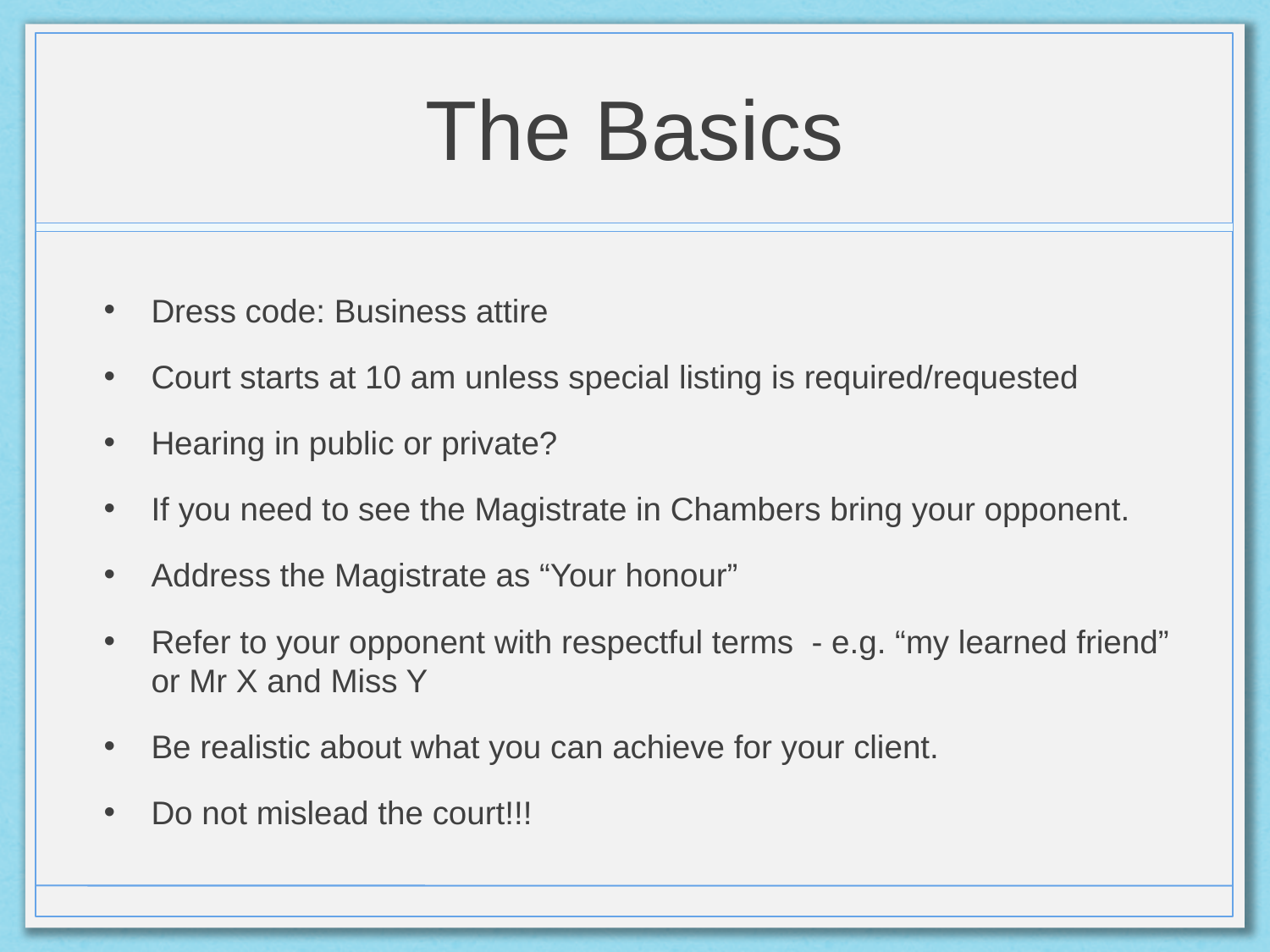

# The Basics
Dress code: Business attire
Court starts at 10 am unless special listing is required/requested
Hearing in public or private?
If you need to see the Magistrate in Chambers bring your opponent.
Address the Magistrate as “Your honour”
Refer to your opponent with respectful terms  - e.g. “my learned friend” or Mr X and Miss Y
Be realistic about what you can achieve for your client.
Do not mislead the court!!!